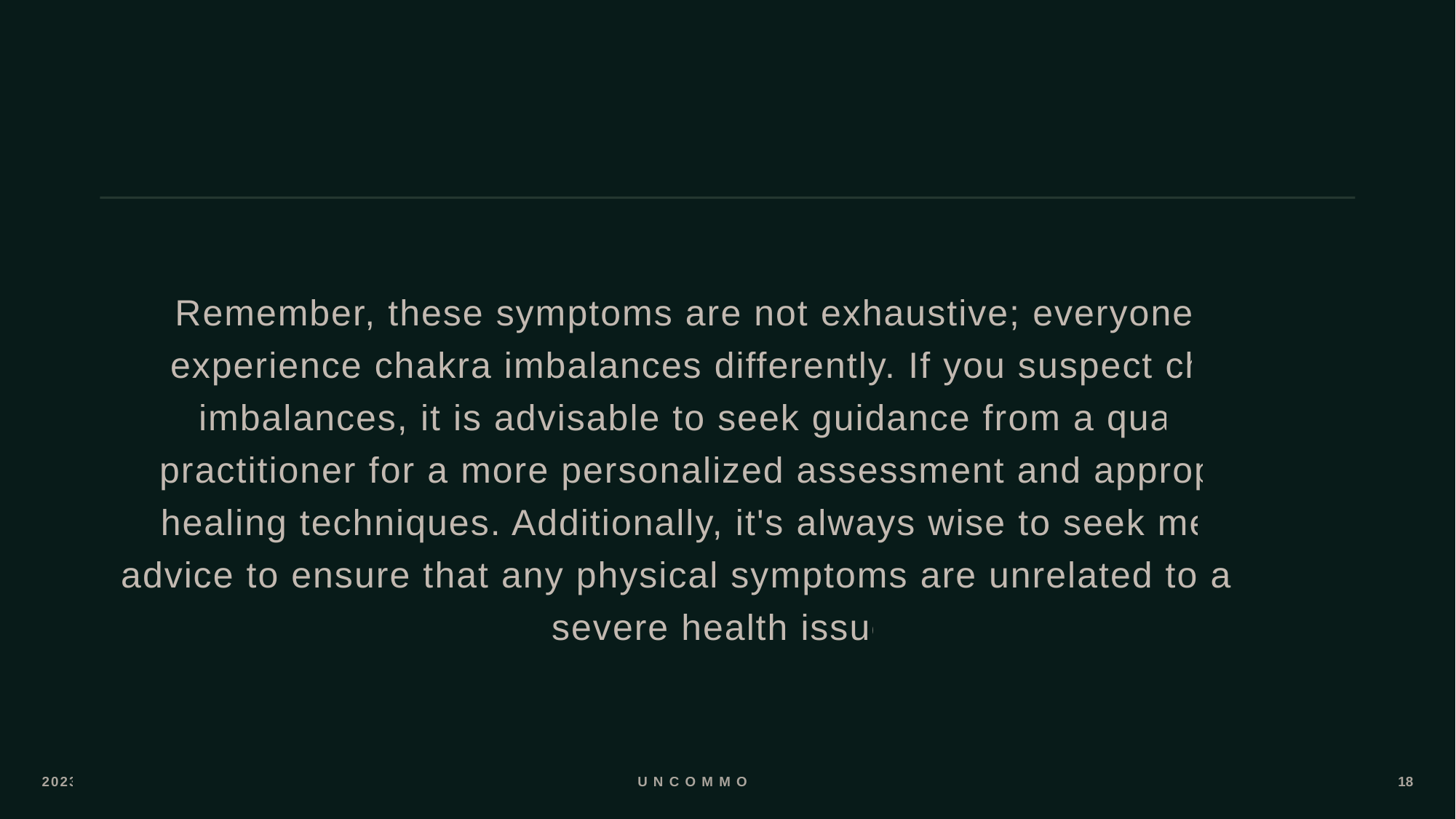

Remember, these symptoms are not exhaustive; everyone may experience chakra imbalances differently. If you suspect chakra imbalances, it is advisable to seek guidance from a qualified practitioner for a more personalized assessment and appropriate healing techniques. Additionally, it's always wise to seek medical advice to ensure that any physical symptoms are unrelated to a more severe health issue.
2023
Uncommon ppl
18